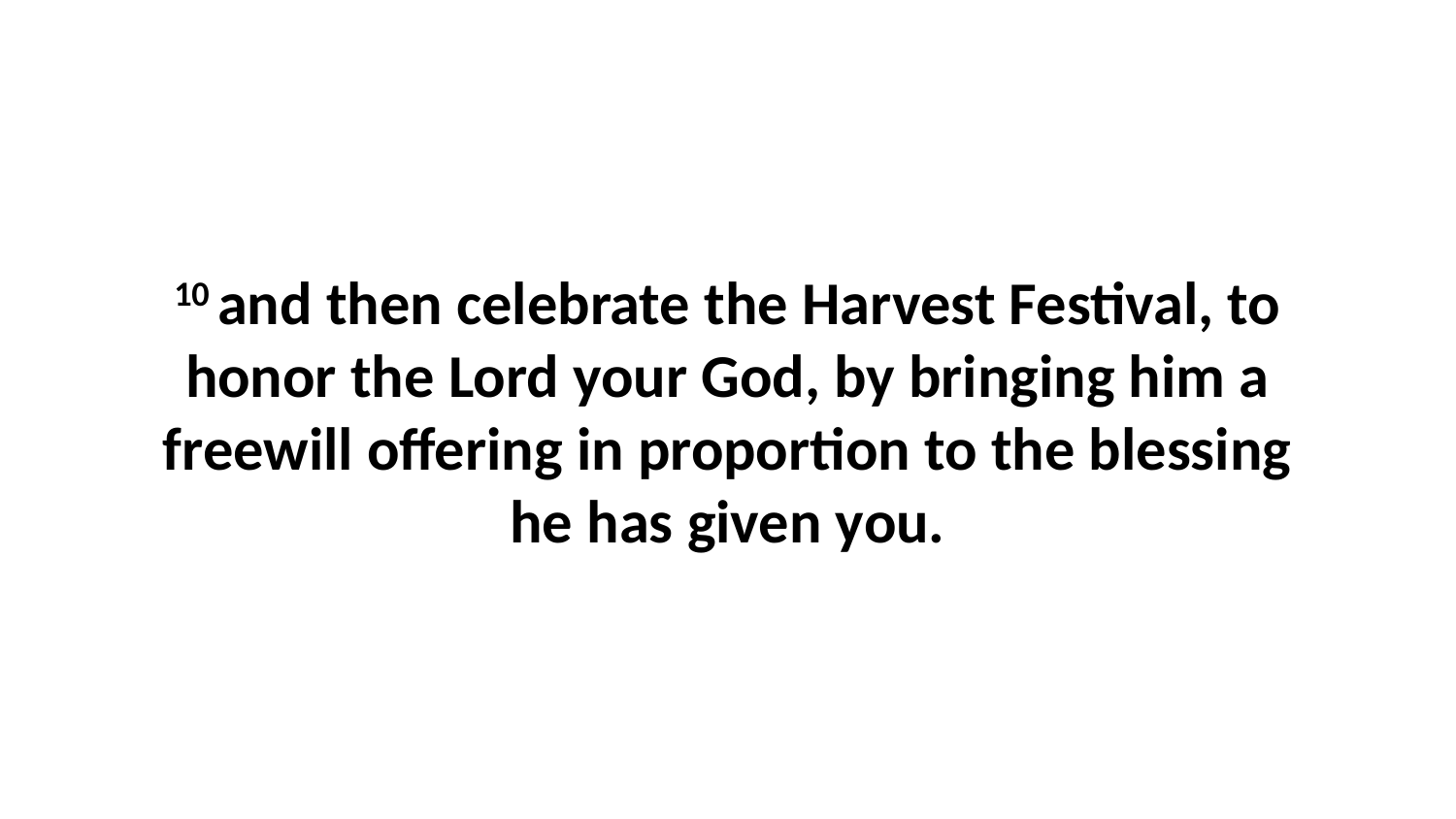

10 and then celebrate the Harvest Festival, to honor the Lord your God, by bringing him a freewill offering in proportion to the blessing he has given you.